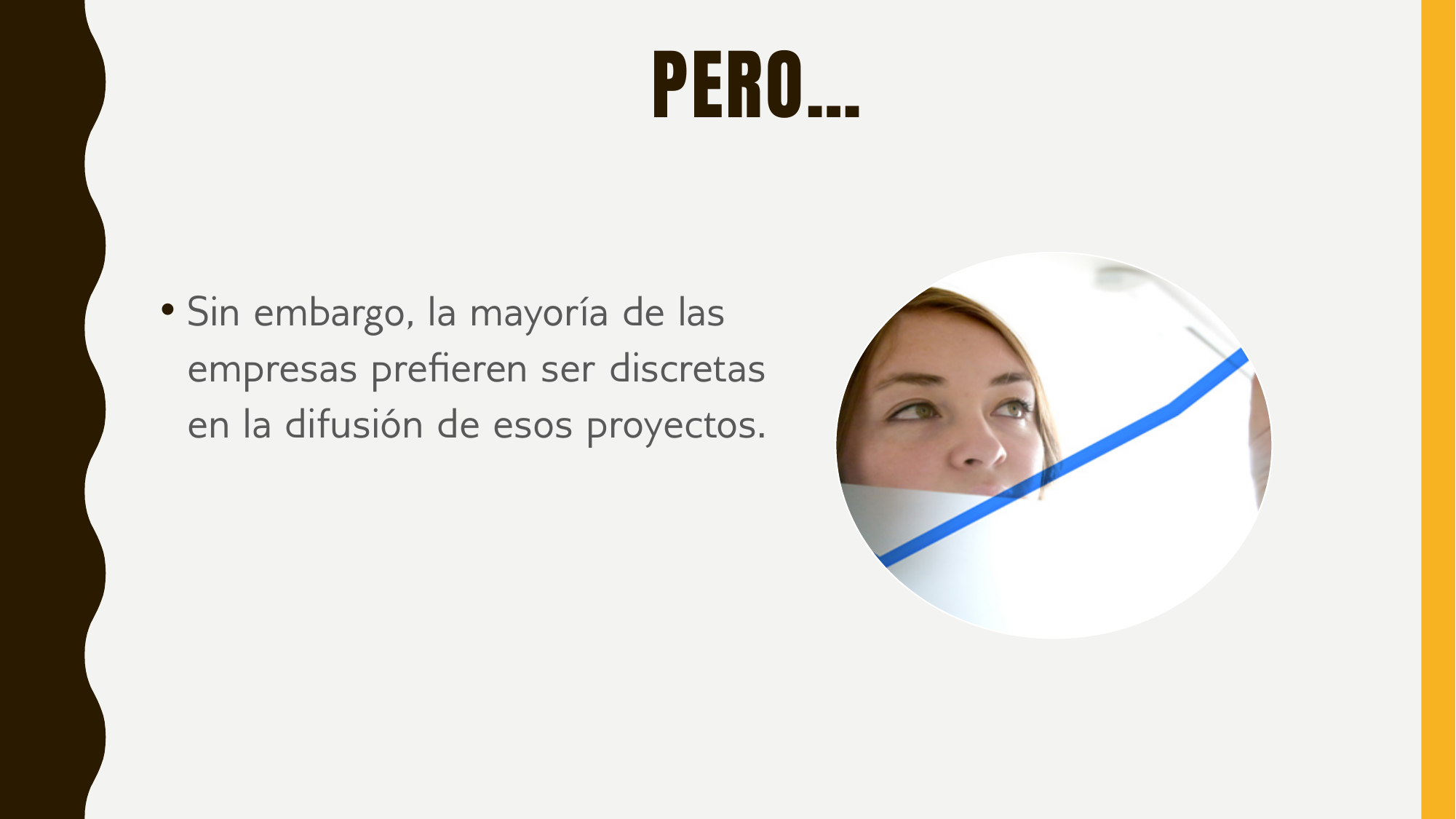

# PERO…

Sin embargo, la mayoría de las empresas prefieren ser discretas en la difusión de esos proyectos.